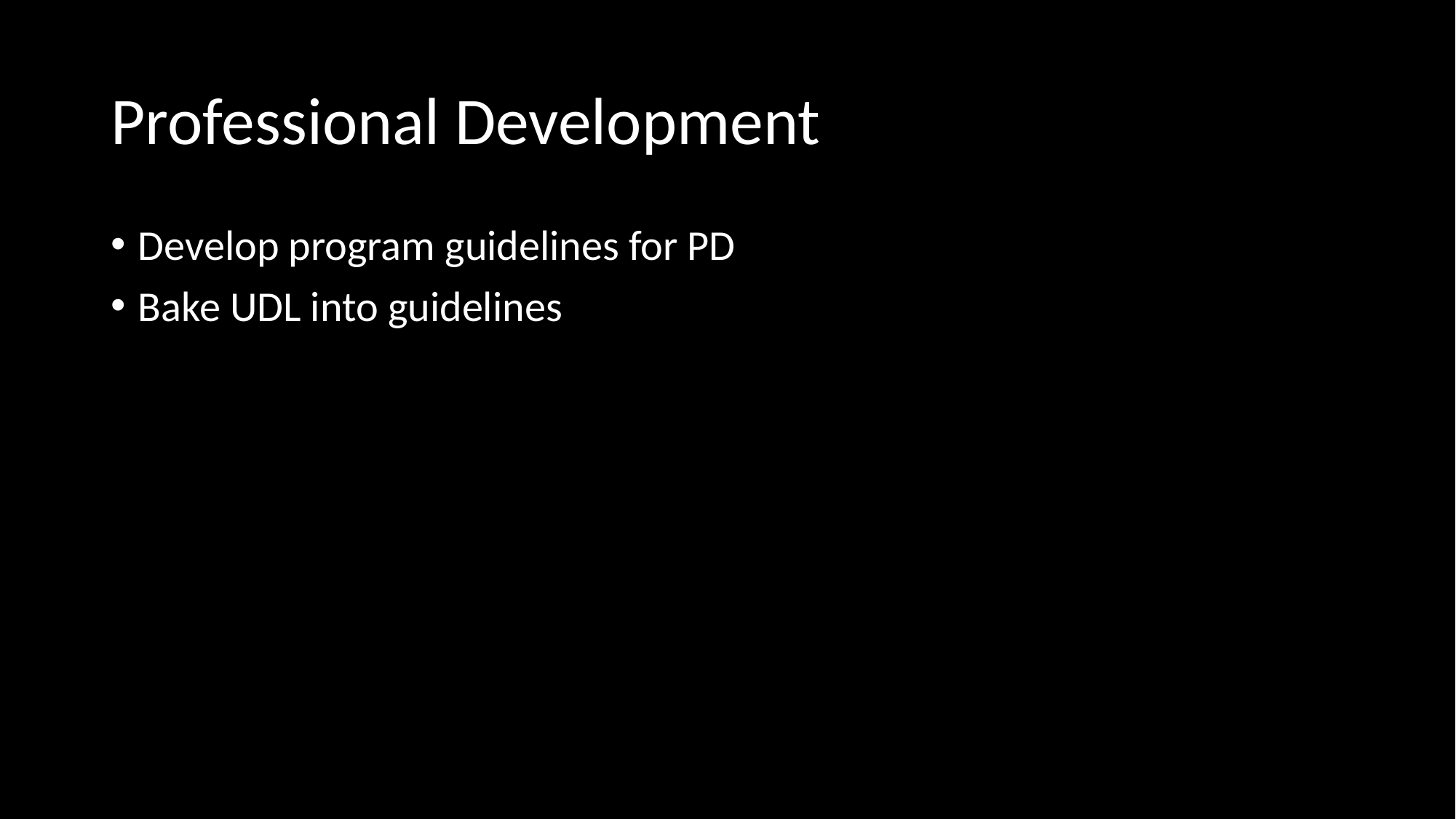

# Professional Development
Develop program guidelines for PD
Bake UDL into guidelines